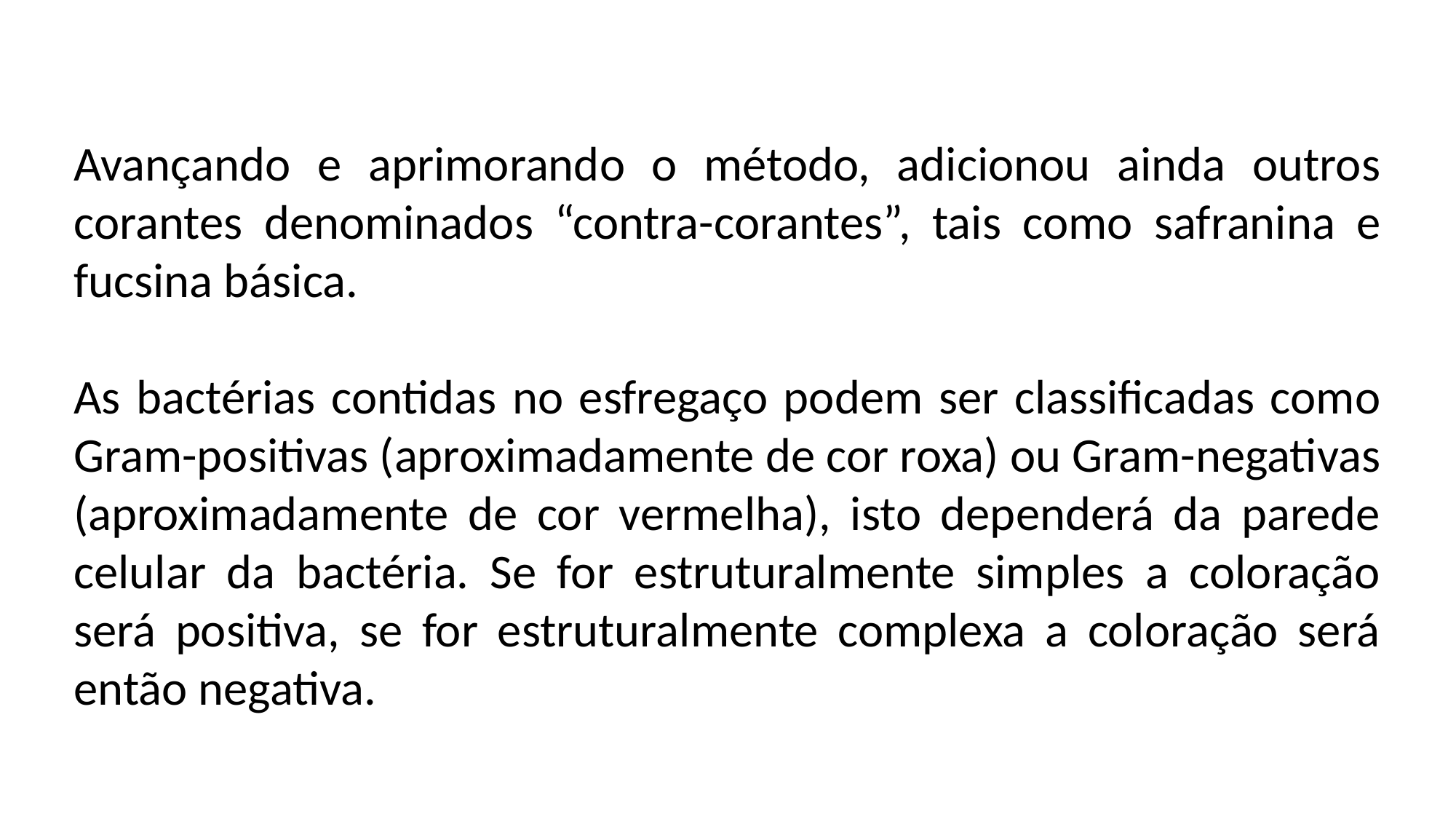

Avançando e aprimorando o método, adicionou ainda outros corantes denominados “contra-corantes”, tais como safranina e fucsina básica.

As bactérias contidas no esfregaço podem ser classificadas como Gram-positivas (aproximadamente de cor roxa) ou Gram-negativas (aproximadamente de cor vermelha), isto dependerá da parede celular da bactéria. Se for estruturalmente simples a coloração será positiva, se for estruturalmente complexa a coloração será então negativa.